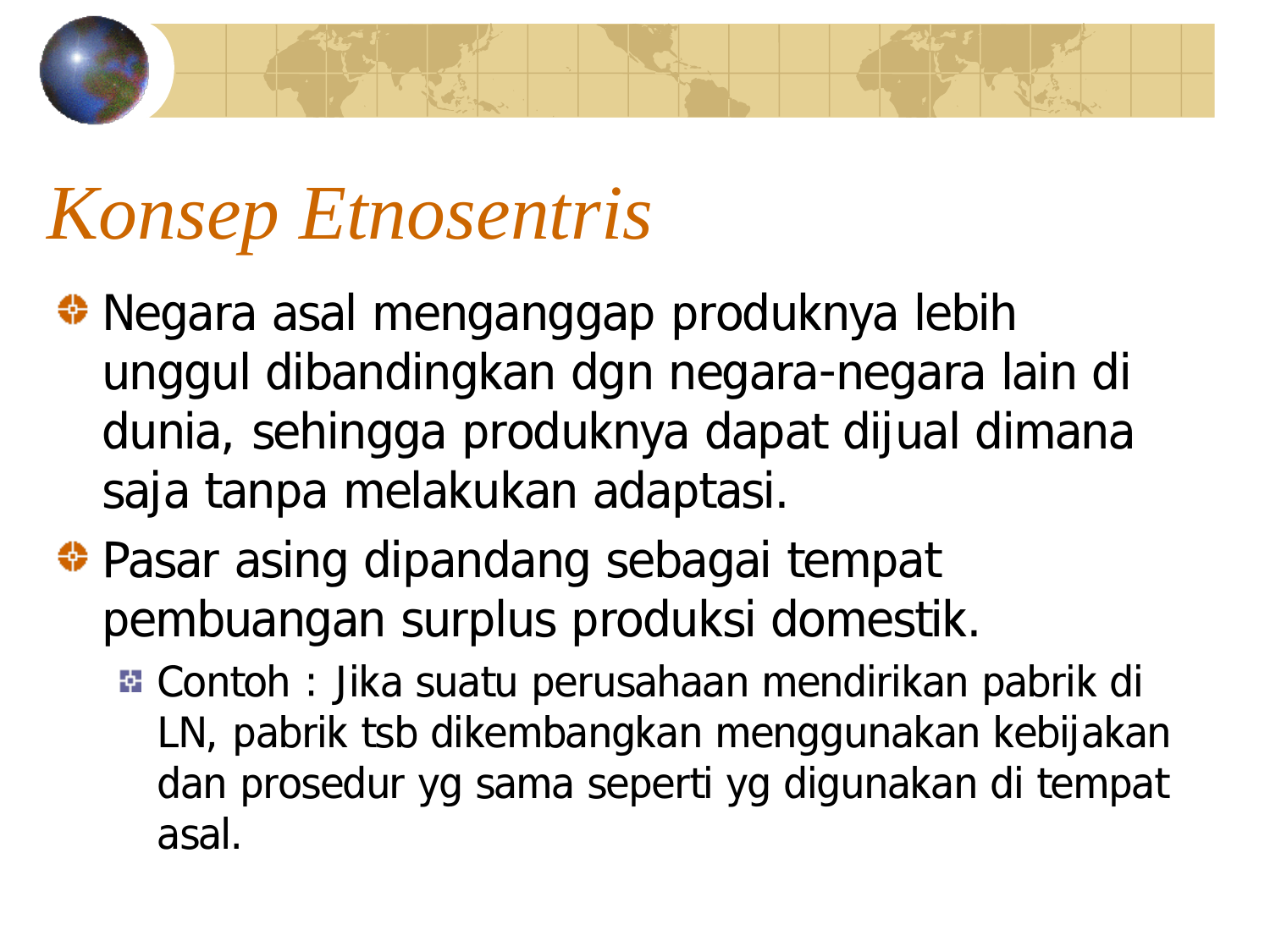

# Konsep Etnosentris
Negara asal menganggap produknya lebih unggul dibandingkan dgn negara-negara lain di dunia, sehingga produknya dapat dijual dimana saja tanpa melakukan adaptasi.
Pasar asing dipandang sebagai tempat pembuangan surplus produksi domestik.
Contoh : Jika suatu perusahaan mendirikan pabrik di LN, pabrik tsb dikembangkan menggunakan kebijakan dan prosedur yg sama seperti yg digunakan di tempat asal.